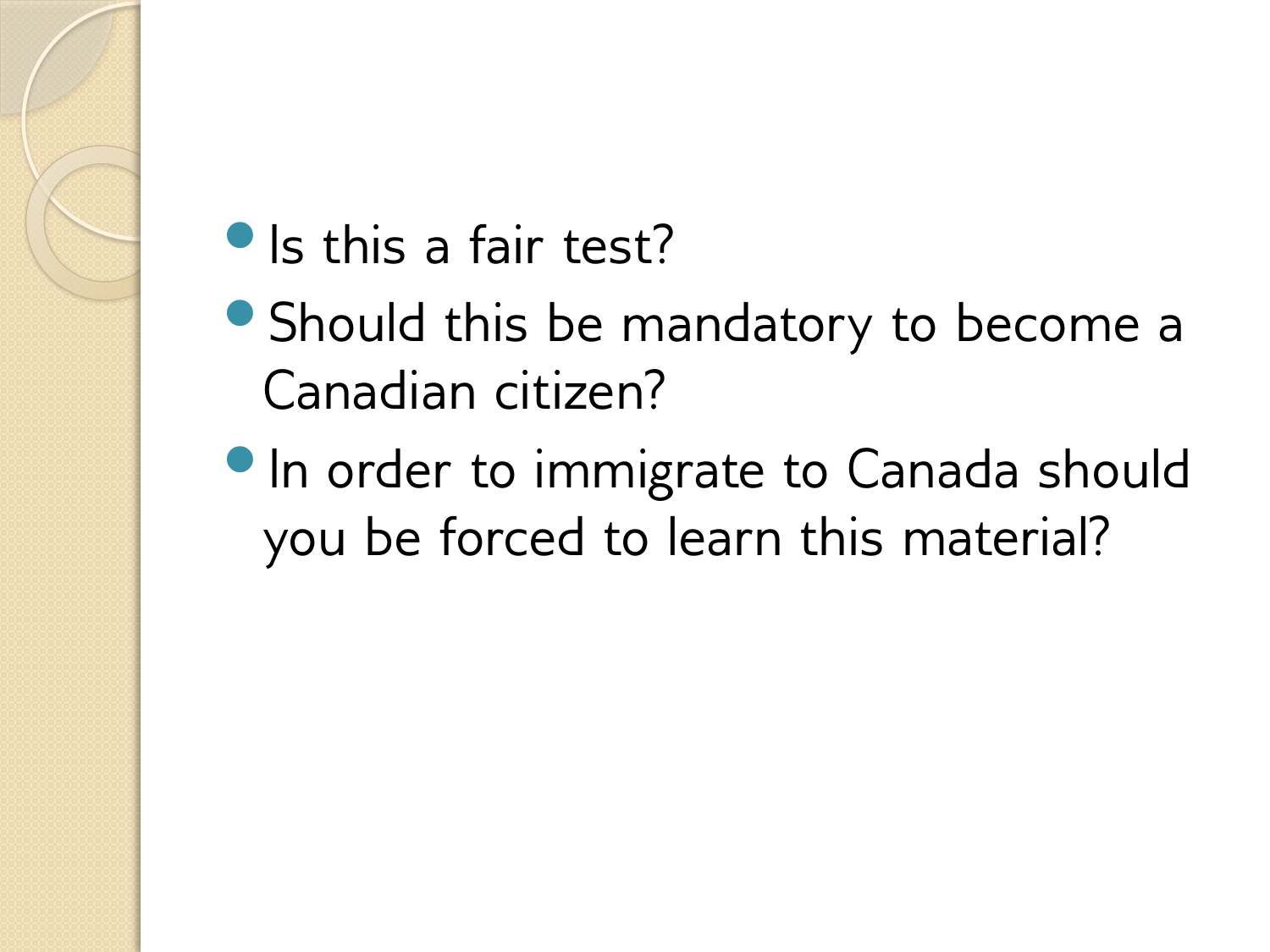

#
Is this a fair test?
Should this be mandatory to become a Canadian citizen?
In order to immigrate to Canada should you be forced to learn this material?